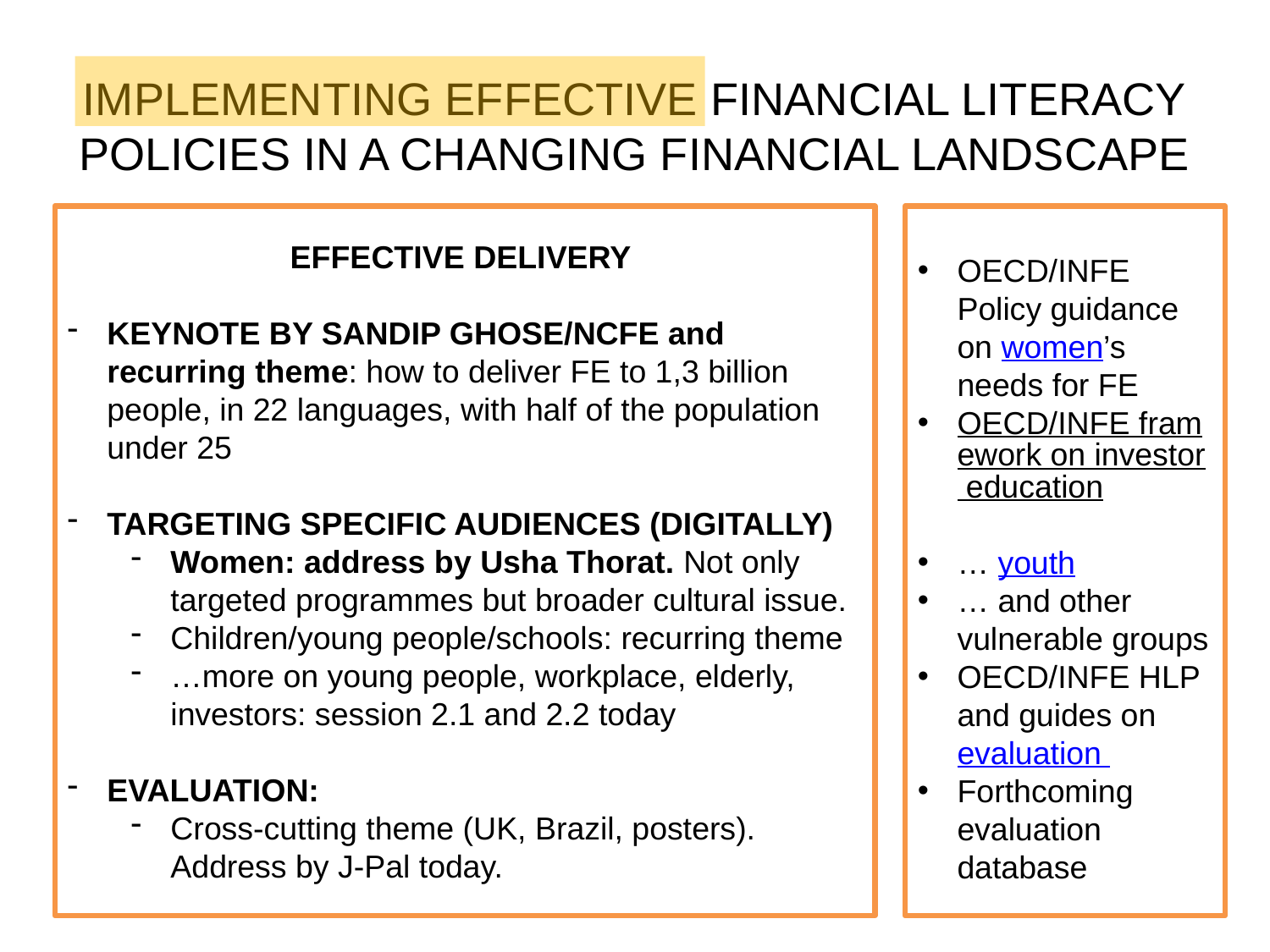

IMPLEMENTING EFFECTIVE FINANCIAL LITERACY POLICIES IN A CHANGING FINANCIAL LANDSCAPE
EFFECTIVE DELIVERY

KEYNOTE BY SANDIP GHOSE/NCFE and recurring theme: how to deliver FE to 1,3 billion people, in 22 languages, with half of the population under 25

TARGETING SPECIFIC AUDIENCES (DIGITALLY)
Women: address by Usha Thorat. Not only targeted programmes but broader cultural issue.
Children/young people/schools: recurring theme
…more on young people, workplace, elderly, investors: session 2.1 and 2.2 today

EVALUATION:
Cross-cutting theme (UK, Brazil, posters). Address by J-Pal today.

OECD/INFE Policy guidance on women’s needs for FE
OECD/INFE framework on investor education
… youth
… and other vulnerable groups
OECD/INFE HLP and guides on evaluation
Forthcoming evaluation database